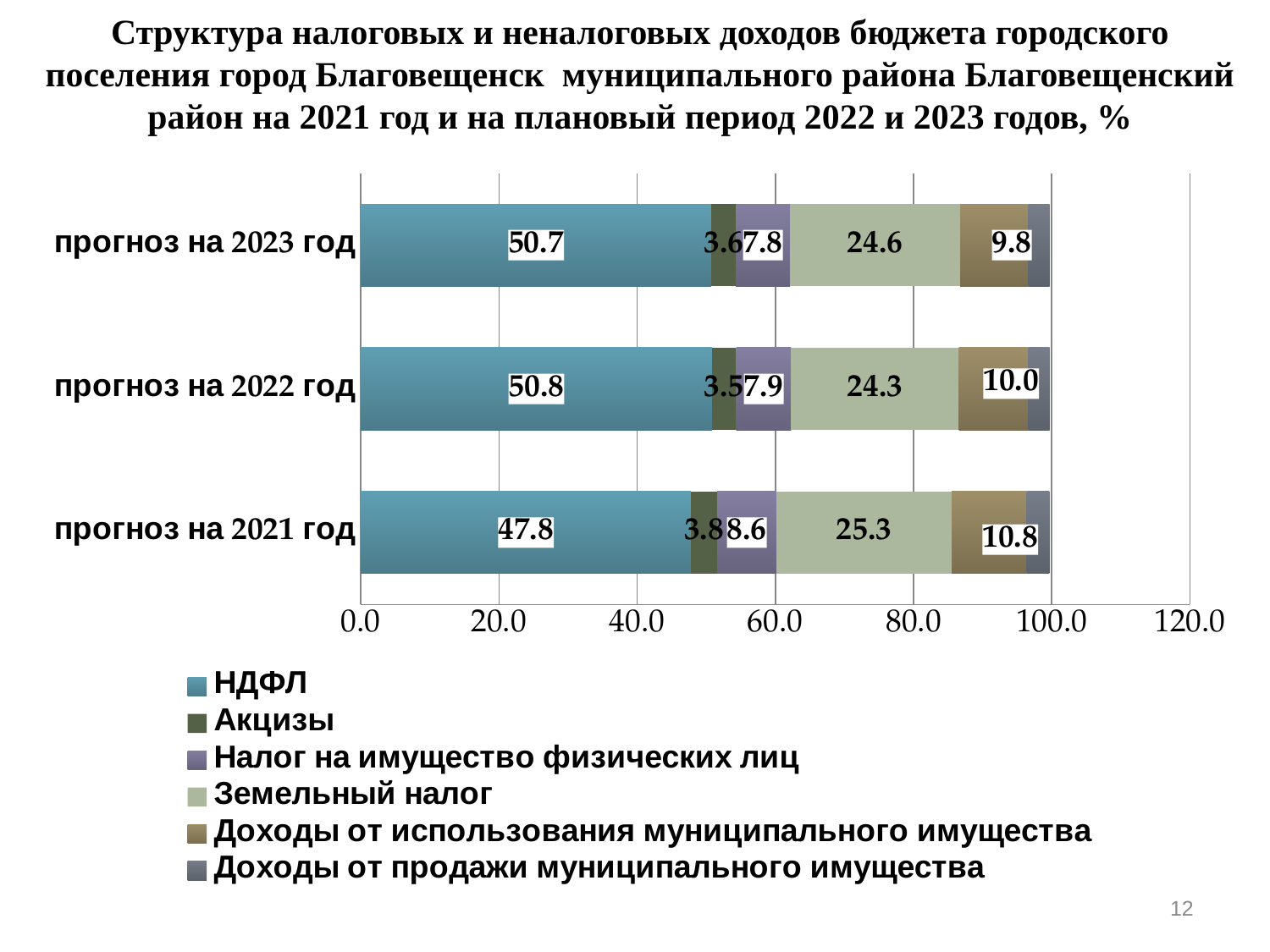

# Структура налоговых и неналоговых доходов бюджета городского поселения город Благовещенск  муниципального района Благовещенский район на 2021 год и на плановый период 2022 и 2023 годов, %

### Chart

| Category | НДФЛ | Акцизы | Налог на имущество физических лиц  | Земельный налог | Доходы от использования муниципального имущества | Доходы от продажи муниципального имущества |
|---|---|---|---|---|---|---|
| прогноз на 2021 год | 47.778021175611535 | 3.810076670317634 | 8.584446878422781 | 25.34983570646221 | 10.81423877327492 | 3.309967141292443 |
| прогноз на 2022 год | 50.81688499939039 | 3.5337388406464636 | 7.925003725429101 | 24.29657125052495 | 10.02885514176951 | 3.0711082812902175 |
| прогноз на 2023 год | 50.71400079776625 | 3.5719984044674913 | 7.844701502459779 | 24.624385055178834 | 9.84642999601117 | 3.0767185214732082 |
12